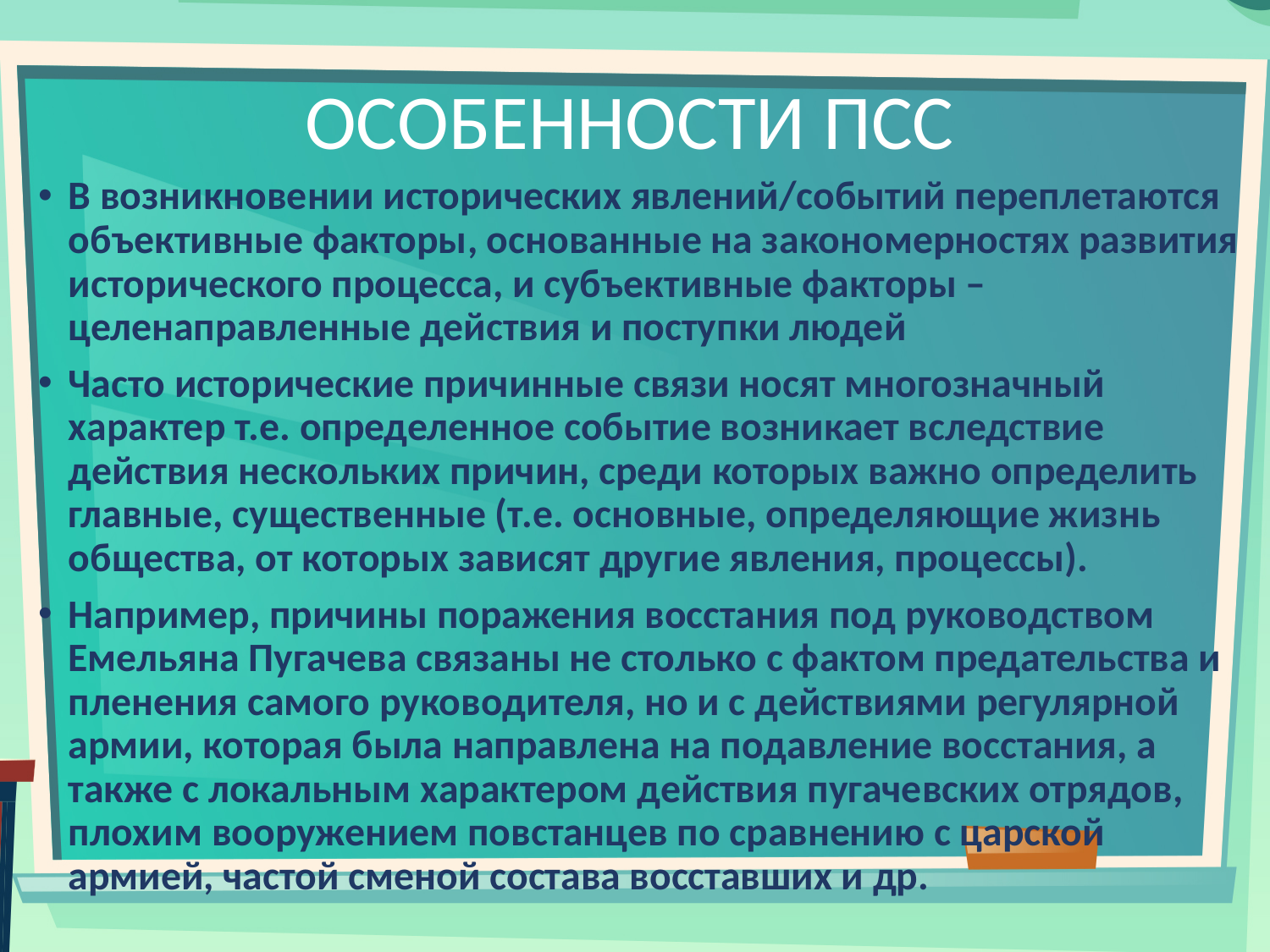

# ОСОБЕННОСТИ ПСС
В возникновении исторических явлений/событий переплетаются объективные факторы, основанные на закономерностях развития исторического процесса, и субъективные факторы – целенаправленные действия и поступки людей
Часто исторические причинные связи носят многозначный характер т.е. определенное событие возникает вследствие действия нескольких причин, среди которых важно определить главные, существенные (т.е. основные, определяющие жизнь общества, от которых зависят другие явления, процессы).
Например, причины поражения восстания под руководством Емельяна Пугачева связаны не столько с фактом предательства и пленения самого руководителя, но и с действиями регулярной армии, которая была направлена на подавление восстания, а также c локальным характером действия пугачевских отрядов, плохим вооружением повстанцев по сравнению с царской армией, частой сменой состава восставших и др.